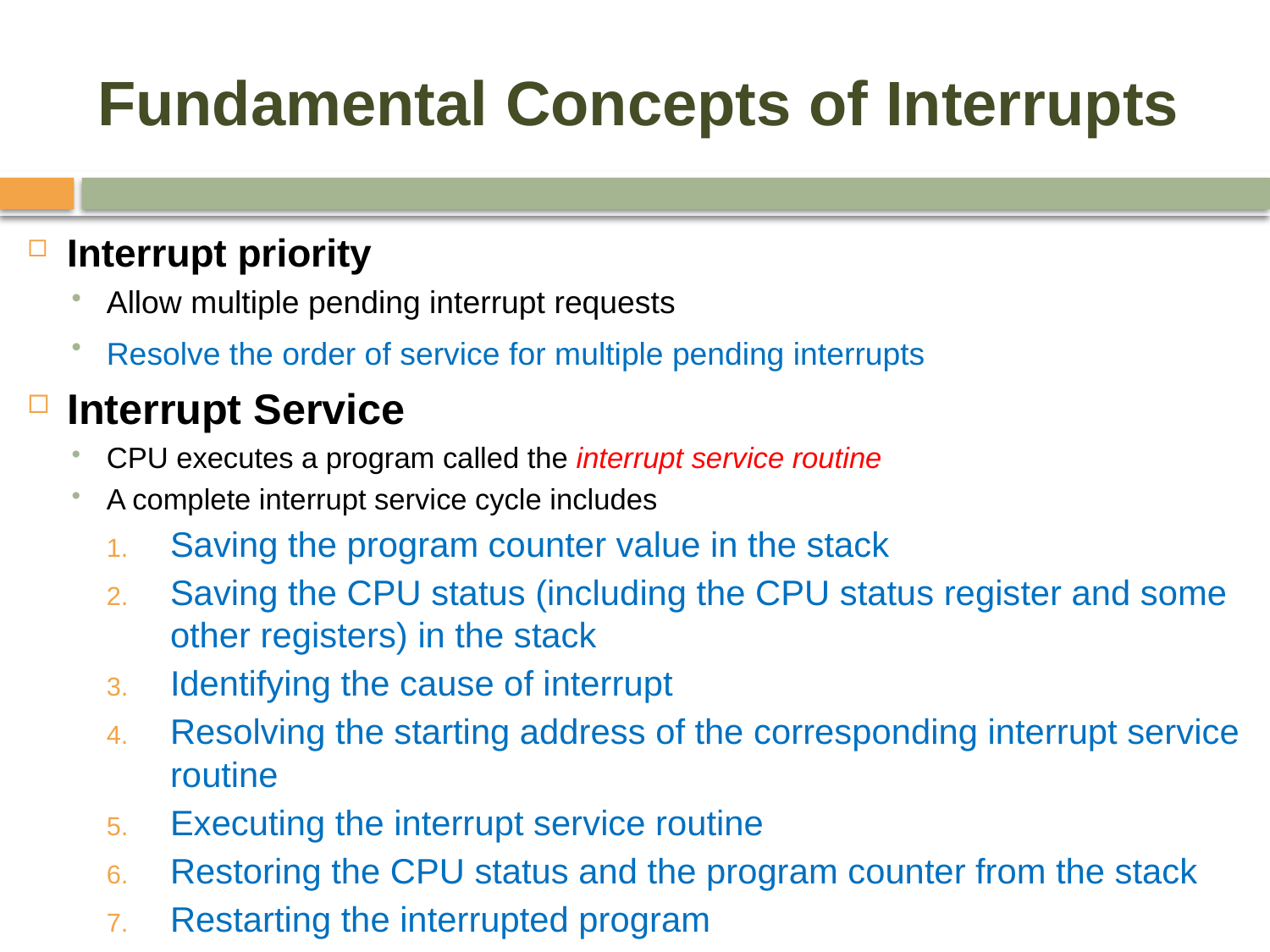

# Fundamental Concepts of Interrupts
Interrupt priority
Allow multiple pending interrupt requests
Resolve the order of service for multiple pending interrupts
Interrupt Service
CPU executes a program called the interrupt service routine
A complete interrupt service cycle includes
Saving the program counter value in the stack
Saving the CPU status (including the CPU status register and some other registers) in the stack
Identifying the cause of interrupt
Resolving the starting address of the corresponding interrupt service routine
Executing the interrupt service routine
Restoring the CPU status and the program counter from the stack
Restarting the interrupted program